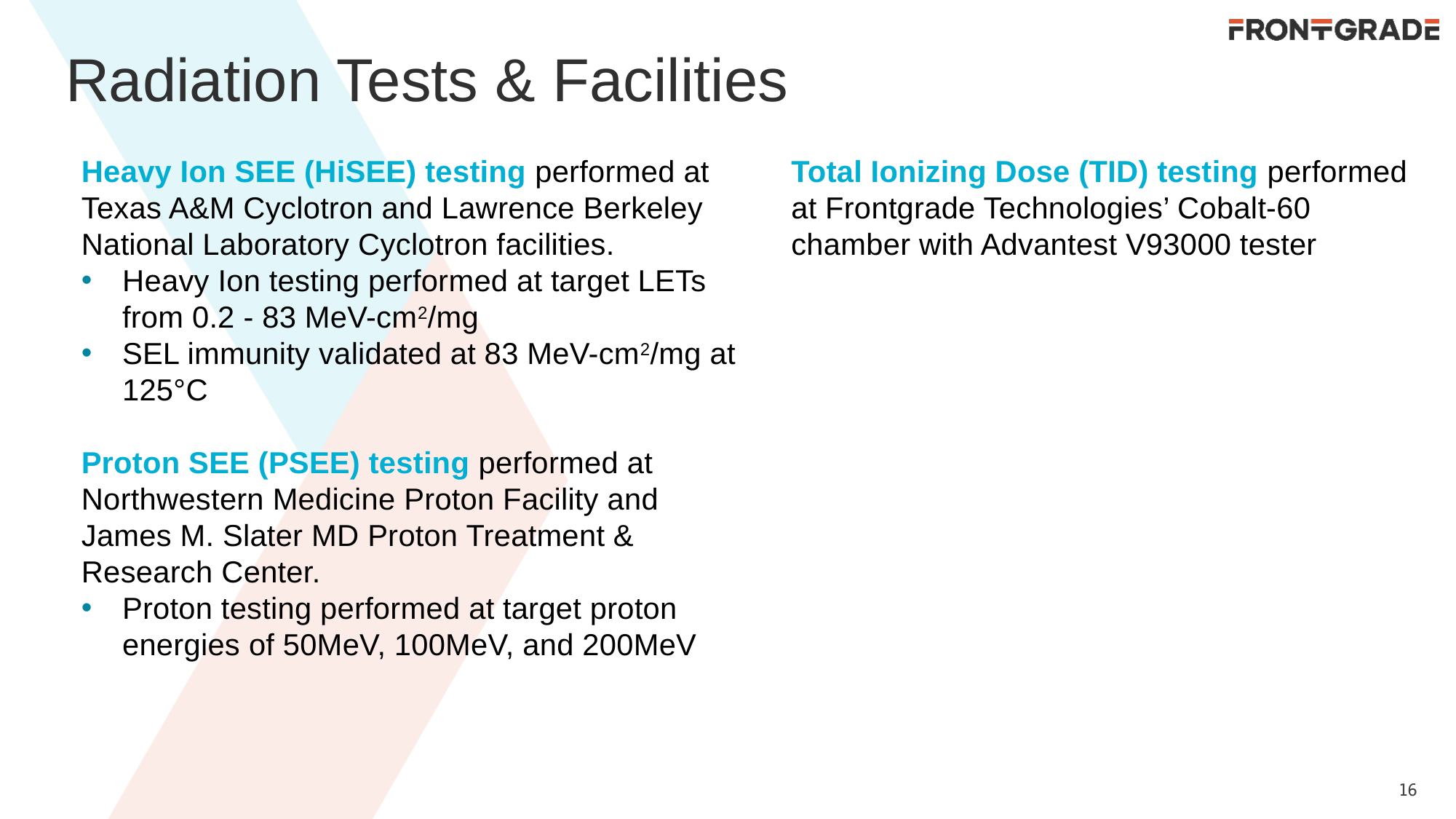

# Radiation Tests & Facilities
Heavy Ion SEE (HiSEE) testing performed at Texas A&M Cyclotron and Lawrence Berkeley National Laboratory Cyclotron facilities.
Heavy Ion testing performed at target LETs from 0.2 - 83 MeV-cm2/mg
SEL immunity validated at 83 MeV-cm2/mg at 125°C

Proton SEE (PSEE) testing performed at Northwestern Medicine Proton Facility and James M. Slater MD Proton Treatment & Research Center.
Proton testing performed at target proton energies of 50MeV, 100MeV, and 200MeV

Total Ionizing Dose (TID) testing performed at Frontgrade Technologies’ Cobalt-60 chamber with Advantest V93000 tester
16